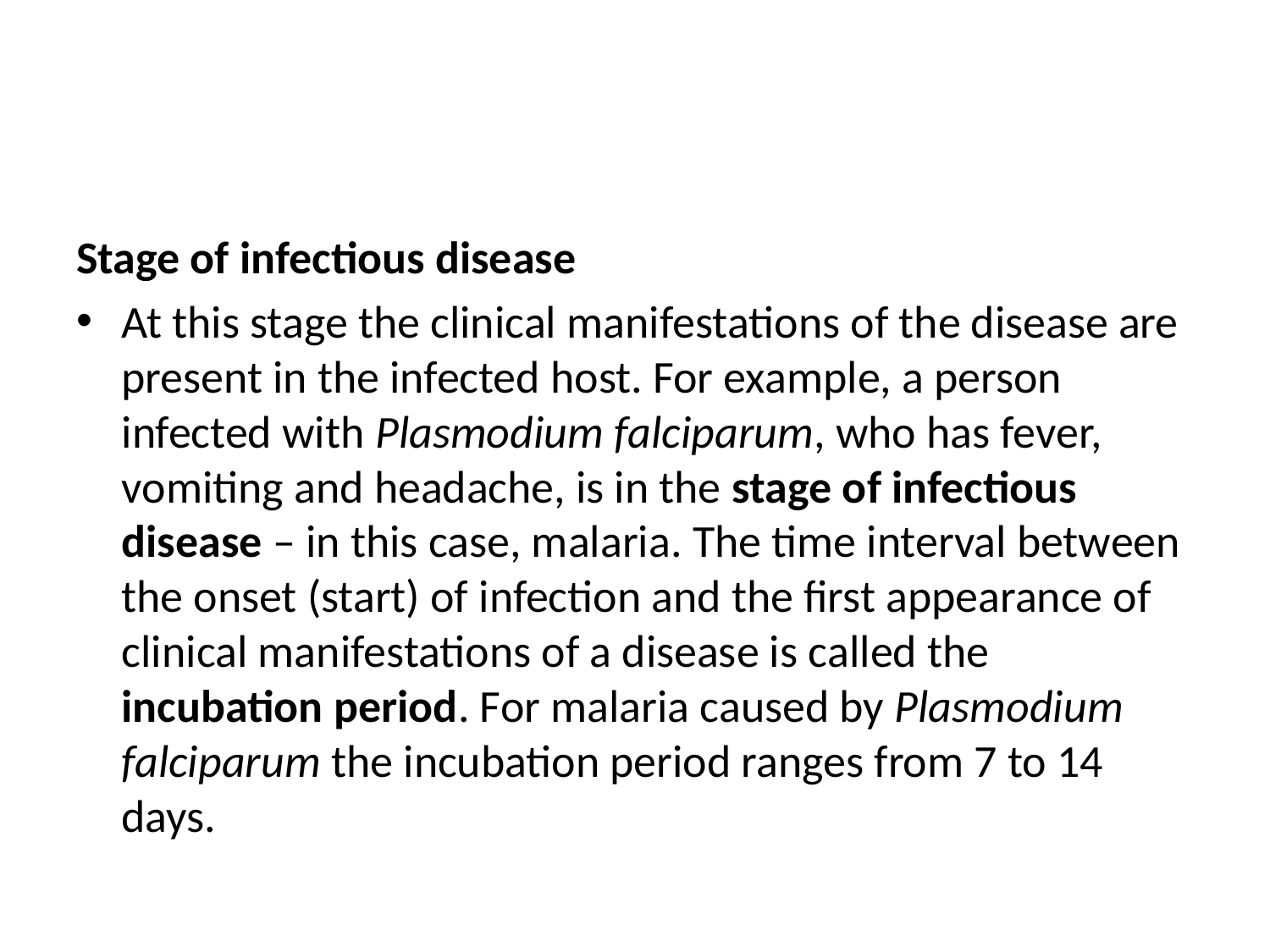

#
Stage of infectious disease
At this stage the clinical manifestations of the disease are present in the infected host. For example, a person infected with Plasmodium falciparum, who has fever, vomiting and headache, is in the stage of infectious disease – in this case, malaria. The time interval between the onset (start) of infection and the first appearance of clinical manifestations of a disease is called the incubation period. For malaria caused by Plasmodium falciparum the incubation period ranges from 7 to 14 days.